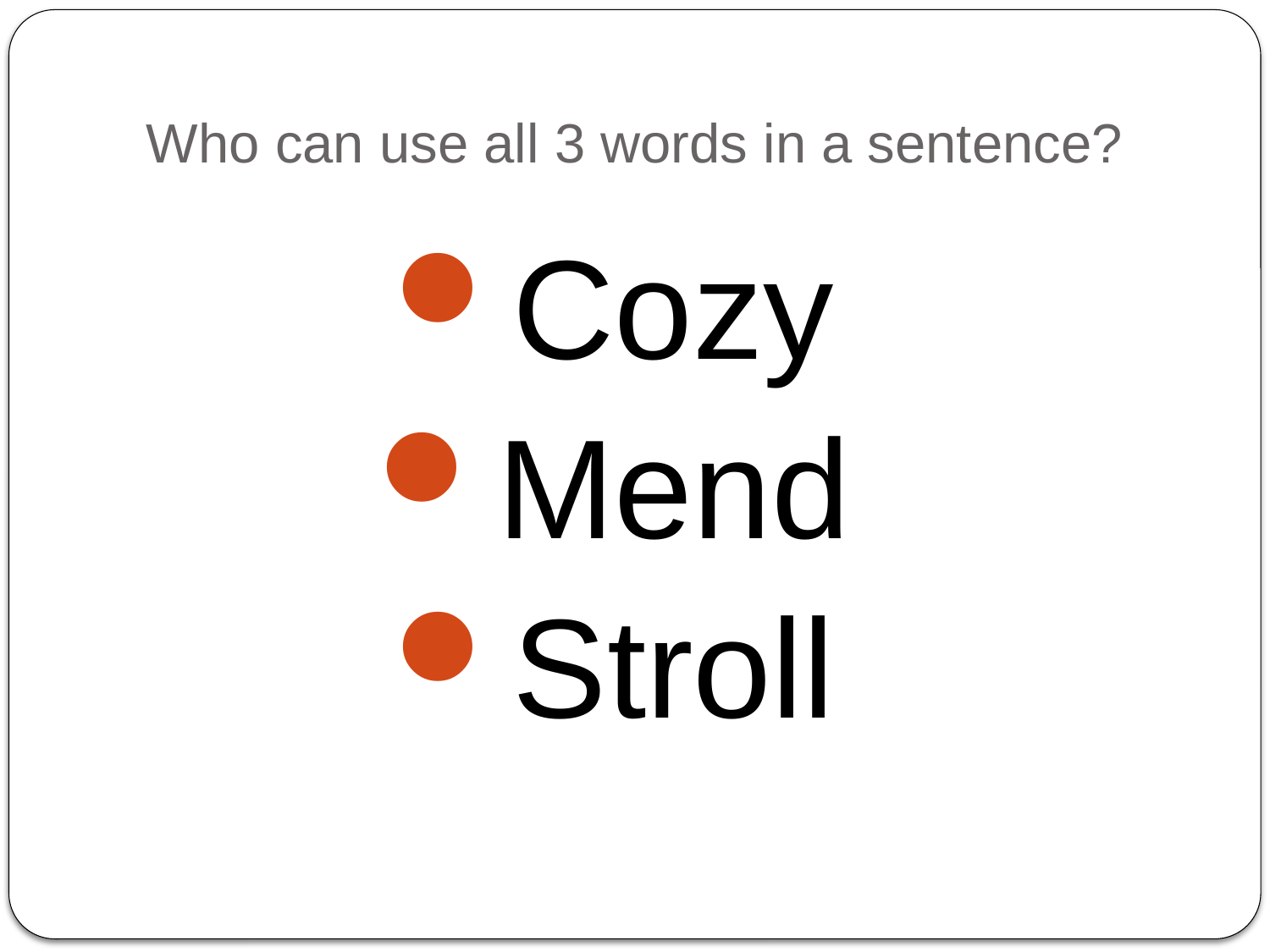

# Who can use all 3 words in a sentence?
Cozy
Mend
Stroll